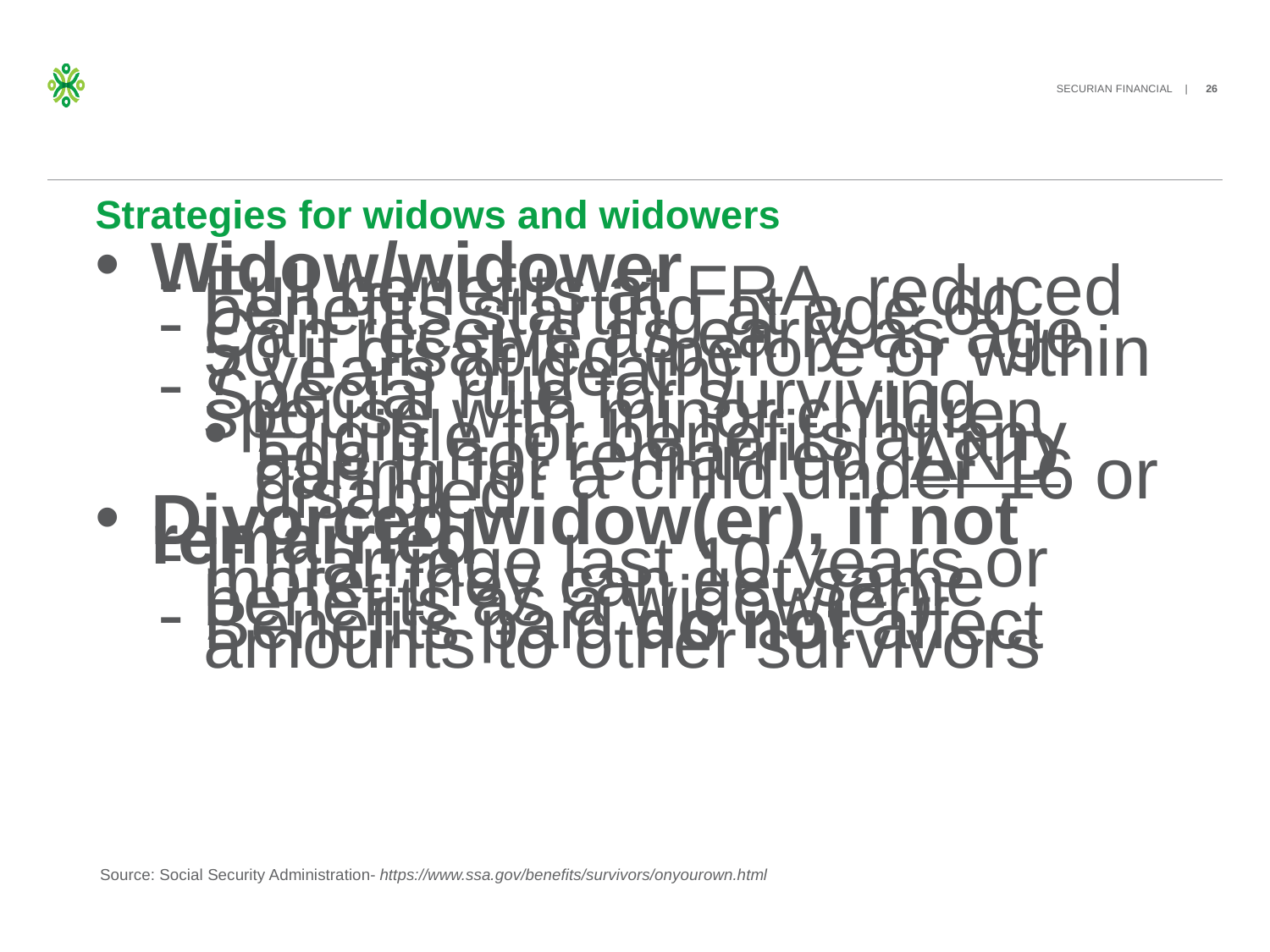

# Strategies for widows and widowers
Widow/widower
Full benefits at FRA, reduced benefits starting at age 60
Can receive as early as age 50 if disabled (before or within 7 years of death)
Special rule for surviving spouse with minor children
Eligible for benefits at any age if not remarried, AND caring for a child under 16 or disabled
Divorced widow(er), if not remarried
If marriage last 10 years or more, they can get same benefits as a widow(er)
Benefits paid do not affect amounts to other survivors

Source: Social Security Administration- https://www.ssa.gov/benefits/survivors/onyourown.html